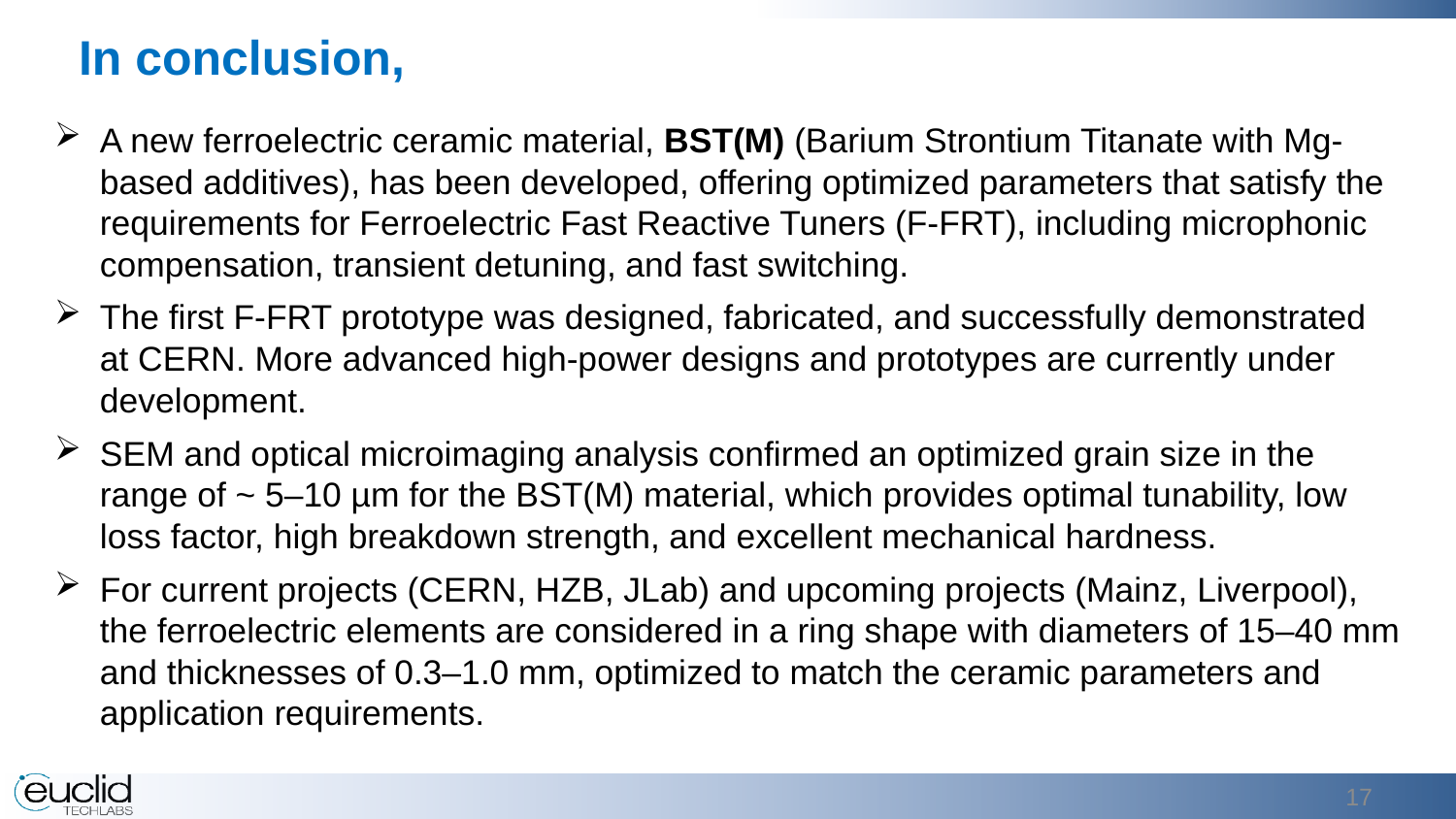

In conclusion,
A new ferroelectric ceramic material, BST(M) (Barium Strontium Titanate with Mg-based additives), has been developed, offering optimized parameters that satisfy the requirements for Ferroelectric Fast Reactive Tuners (F-FRT), including microphonic compensation, transient detuning, and fast switching.
The first F-FRT prototype was designed, fabricated, and successfully demonstrated at CERN. More advanced high-power designs and prototypes are currently under development.
SEM and optical microimaging analysis confirmed an optimized grain size in the range of ~ 5–10 µm for the BST(M) material, which provides optimal tunability, low loss factor, high breakdown strength, and excellent mechanical hardness.
For current projects (CERN, HZB, JLab) and upcoming projects (Mainz, Liverpool), the ferroelectric elements are considered in a ring shape with diameters of 15–40 mm and thicknesses of 0.3–1.0 mm, optimized to match the ceramic parameters and application requirements.
17